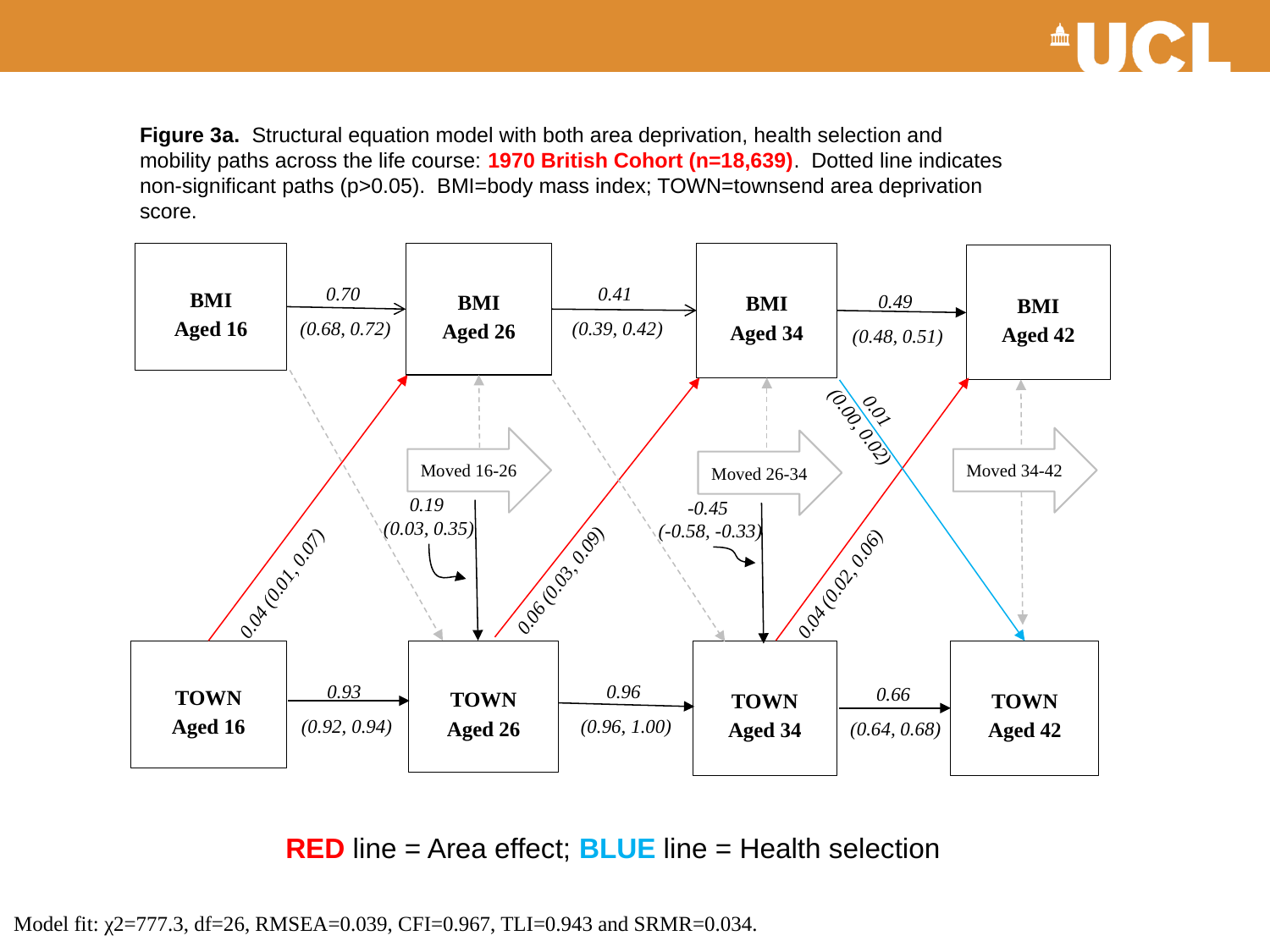

Figure 3a.  Structural equation model with both area deprivation, health selection and mobility paths across the life course: 1970 British Cohort (n=18,639).  Dotted line indicates non-significant paths (p>0.05).  BMI=body mass index; TOWN=townsend area deprivation score.

BMI
Aged 34

BMI
Aged 16

BMI
Aged 26

BMI
Aged 42

0.70
(0.68, 0.72)

0.41
(0.39, 0.42)

0.49
(0.48, 0.51)

0.01
(0.00, 0.02)
Moved 16-26
Moved 34-42
Moved 26-34

0.19
(0.03, 0.35)

-0.45
(-0.58, -0.33)

0.06 (0.03, 0.09)

0.04 (0.01, 0.07)

0.04 (0.02, 0.06)

TOWN
Aged 16

TOWN
Aged 26

TOWN
Aged 34

TOWN
Aged 42

0.93
(0.92, 0.94)

0.96
(0.96, 1.00)

0.66
(0.64, 0.68)
RED line = Area effect; BLUE line = Health selection
Model fit: χ2=777.3, df=26, RMSEA=0.039, CFI=0.967, TLI=0.943 and SRMR=0.034.